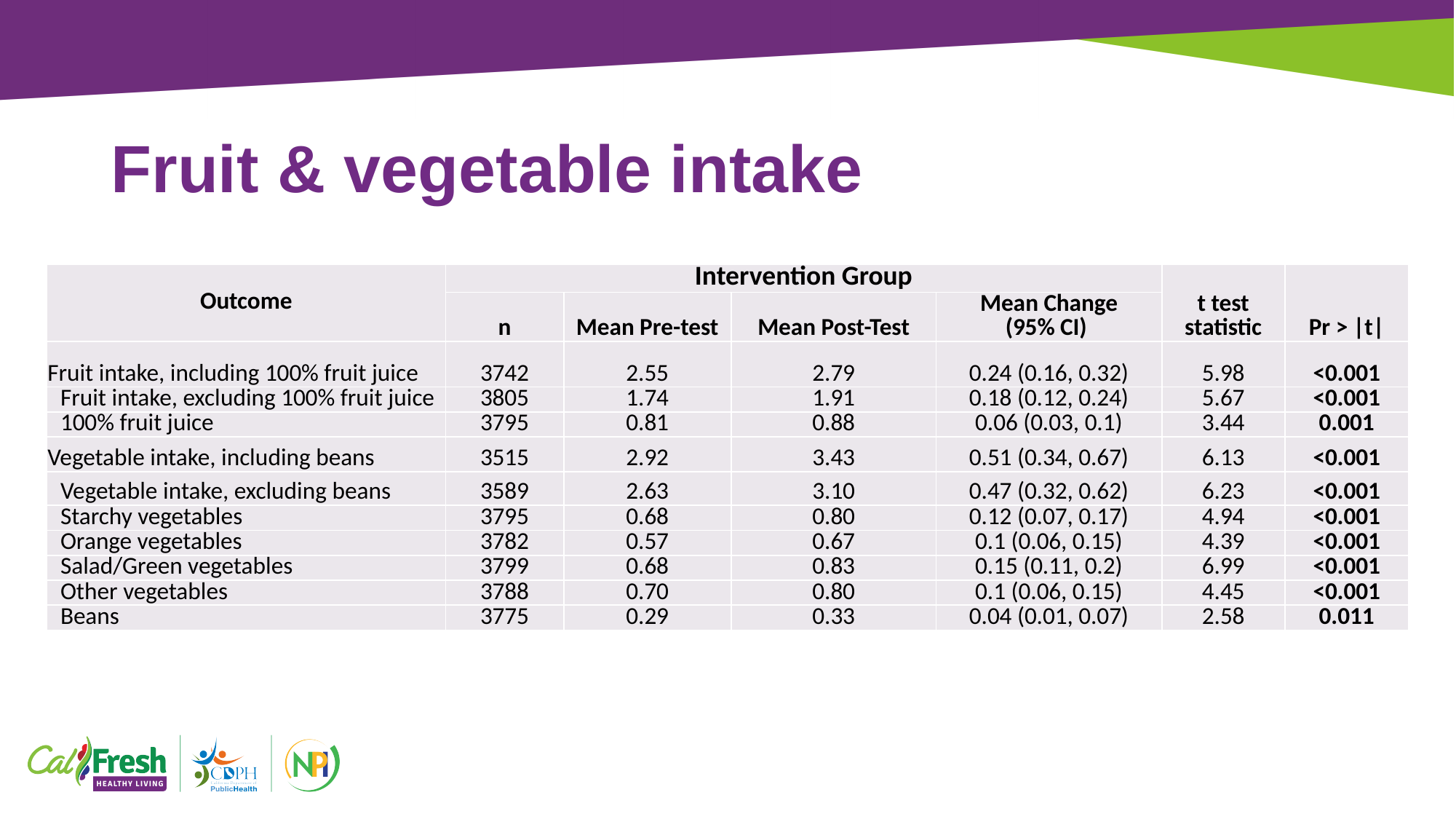

# Fruit & vegetable intake
| Outcome | Intervention Group |  |  |  | t test statistic | Pr > |t| |
| --- | --- | --- | --- | --- | --- | --- |
|  | n | Mean Pre-test | Mean Post-Test | Mean Change (95% CI) |  |  |
| Fruit intake, including 100% fruit juice | 3742 | 2.55 | 2.79 | 0.24 (0.16, 0.32) | 5.98 | <0.001 |
| Fruit intake, excluding 100% fruit juice | 3805 | 1.74 | 1.91 | 0.18 (0.12, 0.24) | 5.67 | <0.001 |
| 100% fruit juice | 3795 | 0.81 | 0.88 | 0.06 (0.03, 0.1) | 3.44 | 0.001 |
| Vegetable intake, including beans | 3515 | 2.92 | 3.43 | 0.51 (0.34, 0.67) | 6.13 | <0.001 |
| Vegetable intake, excluding beans | 3589 | 2.63 | 3.10 | 0.47 (0.32, 0.62) | 6.23 | <0.001 |
| Starchy vegetables | 3795 | 0.68 | 0.80 | 0.12 (0.07, 0.17) | 4.94 | <0.001 |
| Orange vegetables | 3782 | 0.57 | 0.67 | 0.1 (0.06, 0.15) | 4.39 | <0.001 |
| Salad/Green vegetables | 3799 | 0.68 | 0.83 | 0.15 (0.11, 0.2) | 6.99 | <0.001 |
| Other vegetables | 3788 | 0.70 | 0.80 | 0.1 (0.06, 0.15) | 4.45 | <0.001 |
| Beans | 3775 | 0.29 | 0.33 | 0.04 (0.01, 0.07) | 2.58 | 0.011 |